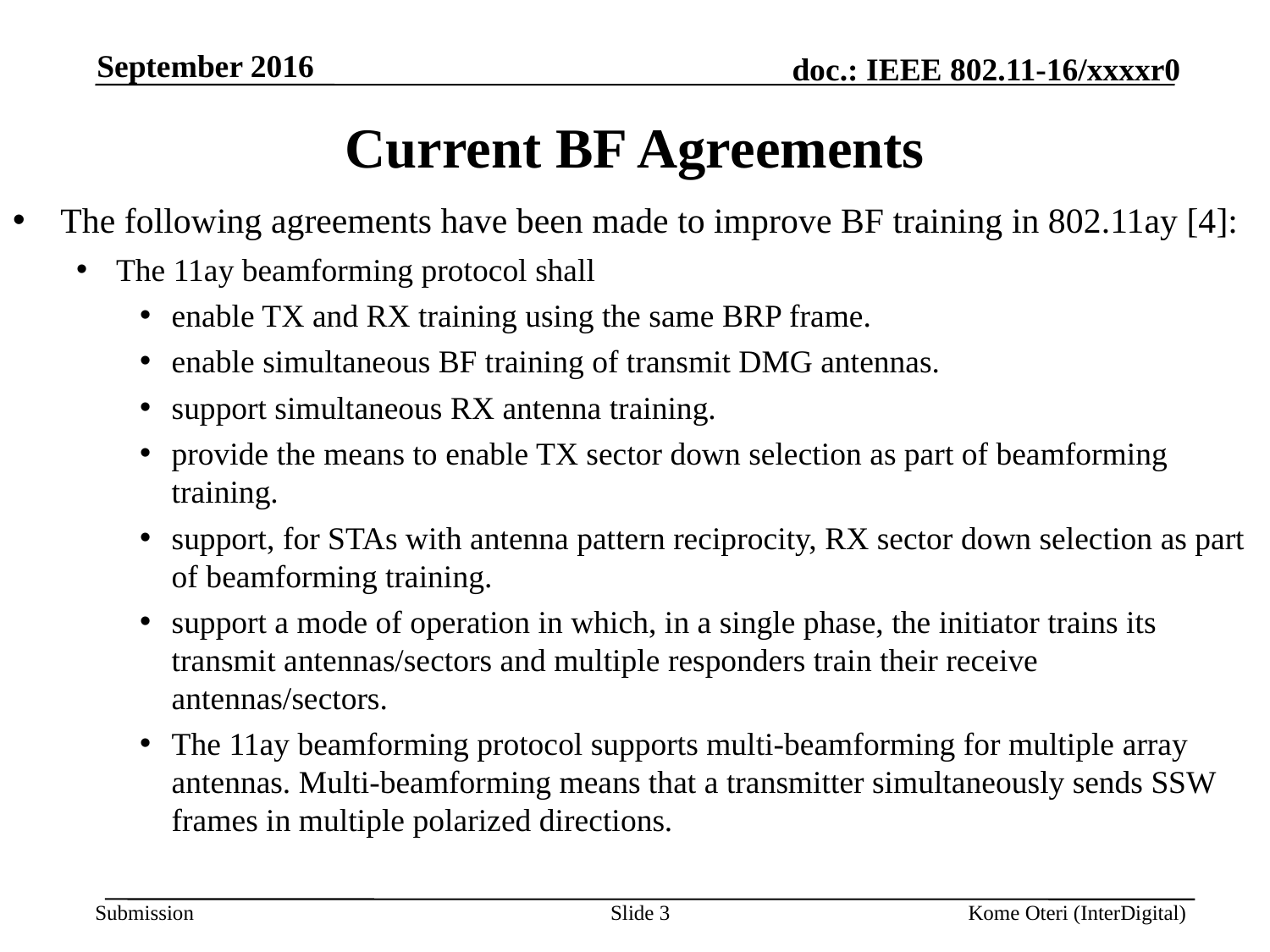

September 2016
# Current BF Agreements
The following agreements have been made to improve BF training in 802.11ay [4]:
The 11ay beamforming protocol shall
enable TX and RX training using the same BRP frame.
enable simultaneous BF training of transmit DMG antennas.
support simultaneous RX antenna training.
provide the means to enable TX sector down selection as part of beamforming training.
support, for STAs with antenna pattern reciprocity, RX sector down selection as part of beamforming training.
support a mode of operation in which, in a single phase, the initiator trains its transmit antennas/sectors and multiple responders train their receive antennas/sectors.
The 11ay beamforming protocol supports multi-beamforming for multiple array antennas. Multi-beamforming means that a transmitter simultaneously sends SSW frames in multiple polarized directions.
Slide 3
Kome Oteri (InterDigital)